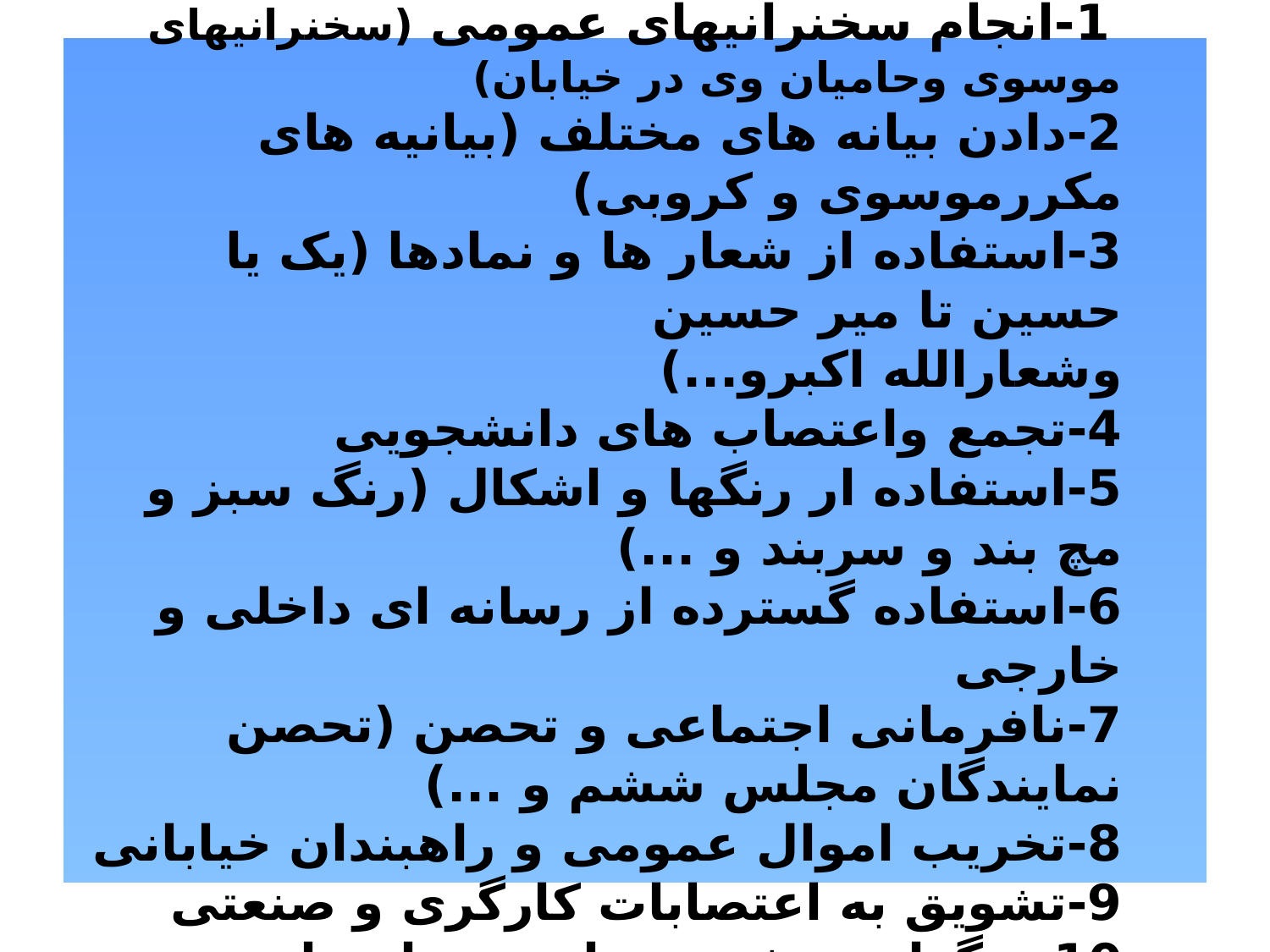

# در زیر به چند نمونه از آن اشاره می شود: 1-انجام سخنرانیهای عمومی (سخنرانیهای موسوی وحامیان وی در خیابان) 2-دادن بیانه های مختلف (بیانیه های مکررموسوی و کروبی) 3-استفاده از شعار ها و نمادها (یک یا حسین تا میر حسین وشعارالله اکبرو...) 4-تجمع واعتصاب های دانشجویی 5-استفاده ار رنگها و اشکال (رنگ سبز و مچ بند و سربند و ...) 6-استفاده گسترده از رسانه ای داخلی و خارجی 7-نافرمانی اجتماعی و تحصن (تحصن نمایندگان مجلس ششم و ...) 8-تخریب اموال عمومی و راهبندان خیابانی 9-تشویق به اعتصابات کارگری و صنعتی 10-برگزاری تشییع جنازه ومراسمات  مردگان اعتراضات سیاسی